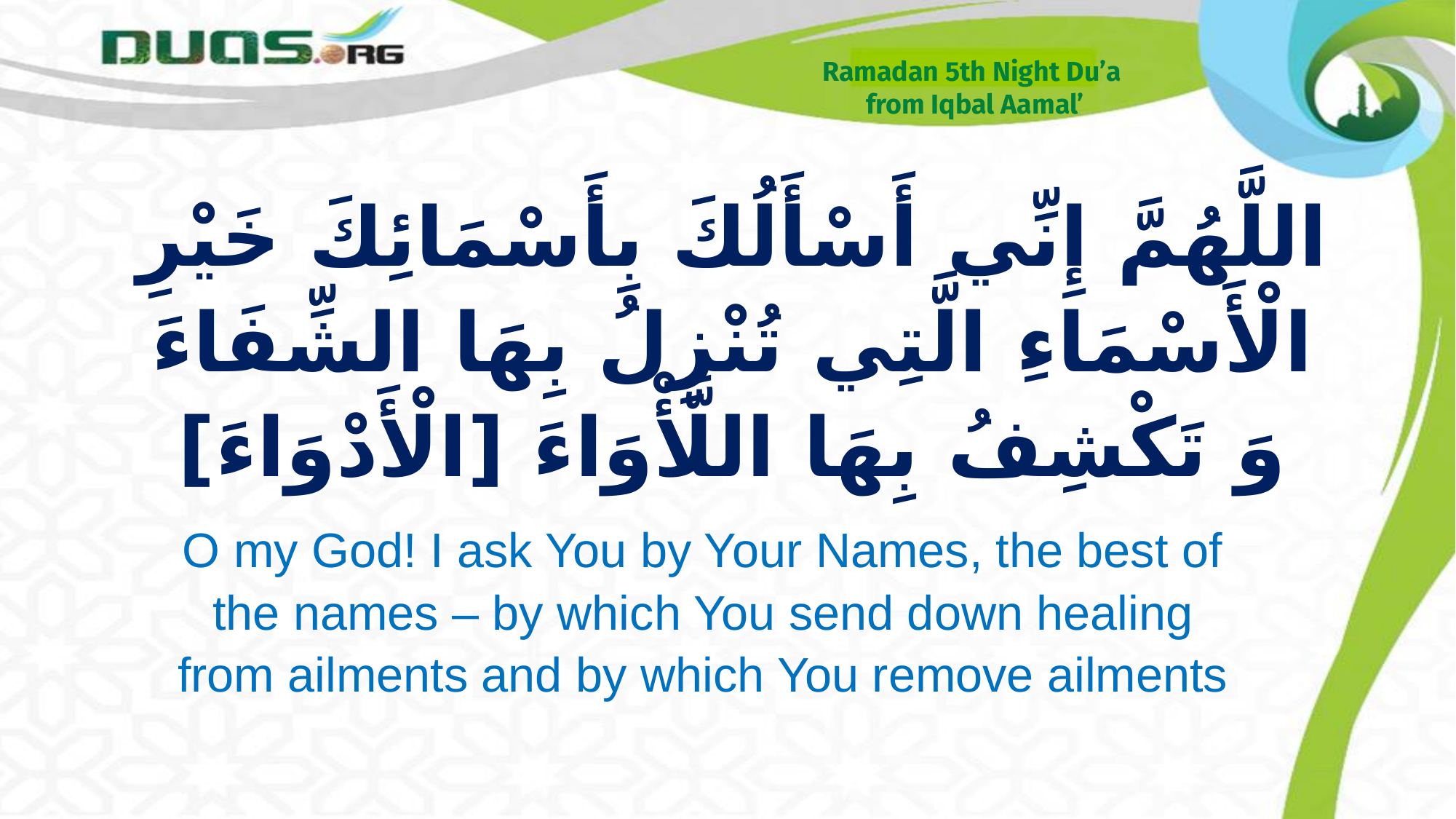

Ramadan 5th Night Du’a
from Iqbal Aamal’
# اللَّهُمَّ إِنِّي أَسْأَلُكَ بِأَسْمَائِكَ خَيْرِ الْأَسْمَاءِ الَّتِي تُنْزِلُ بِهَا الشِّفَاءَ وَ تَكْشِفُ بِهَا اللَّأْوَاءَ [الْأَدْوَاءَ]
O my God! I ask You by Your Names, the best of the names – by which You send down healing from ailments and by which You remove ailments